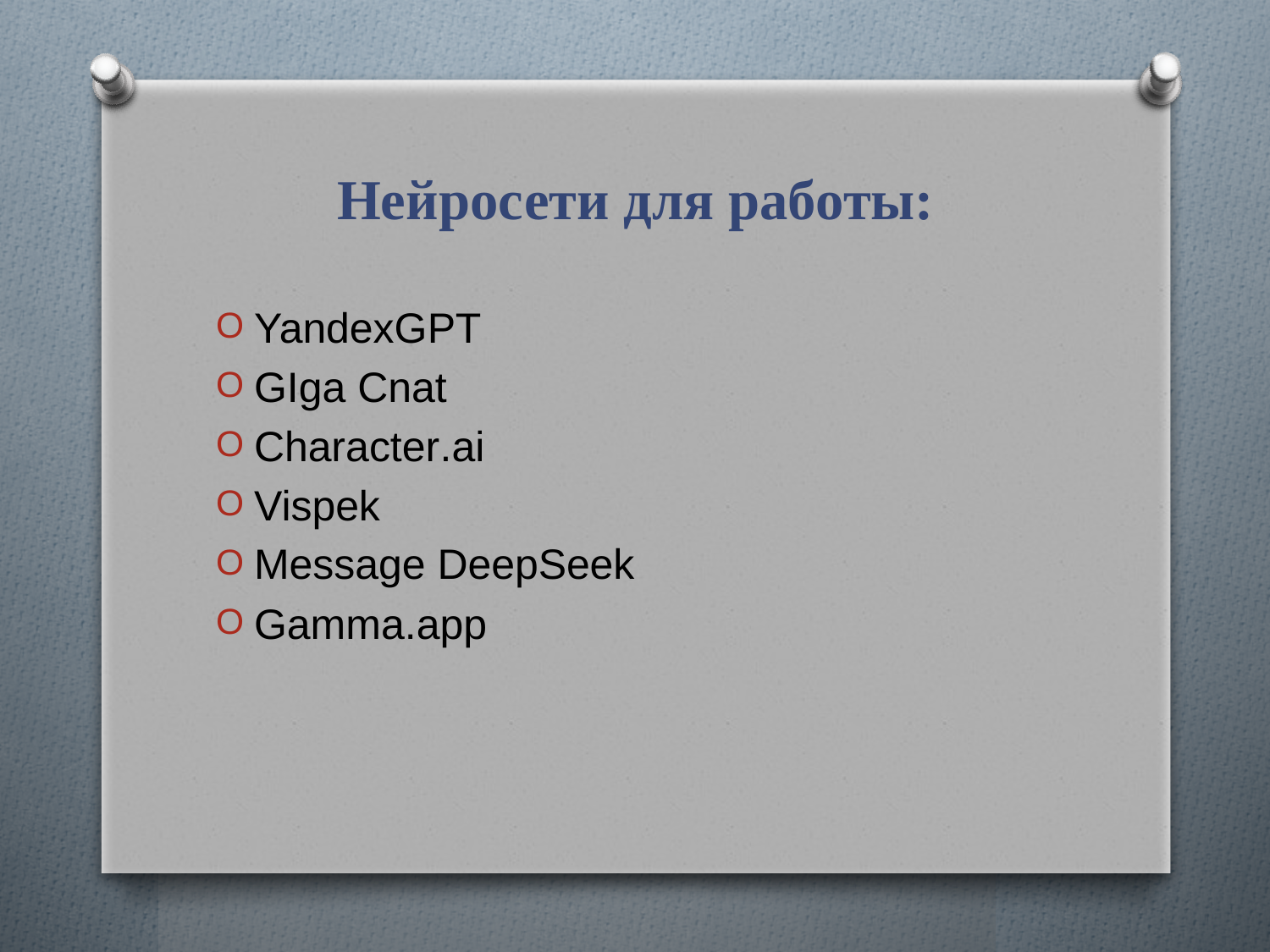

# Нейросети для работы:
YandexGPT
GIga Cnat
Character.ai
Vispek
Message DeepSeek
Gamma.app